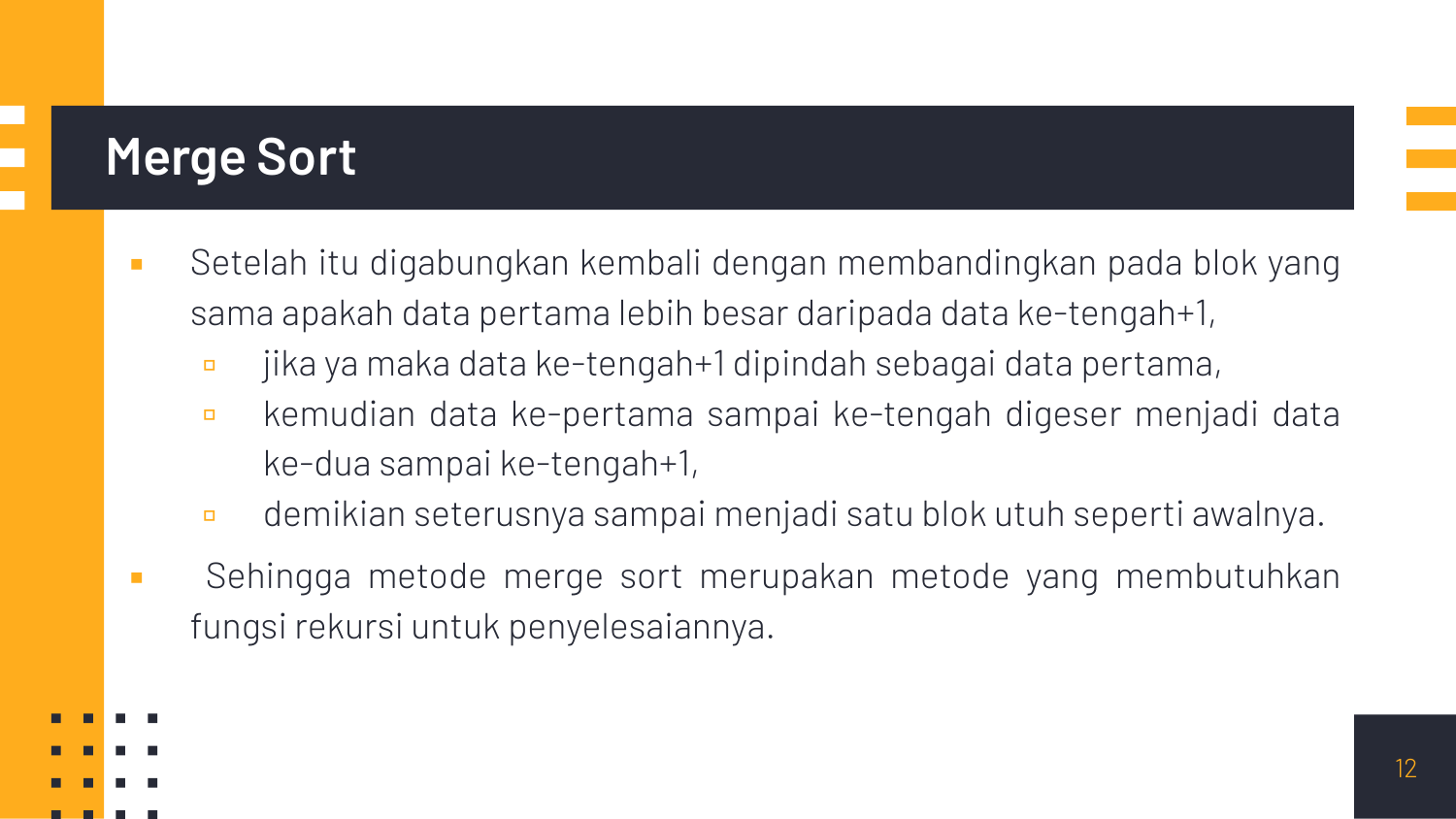

# Merge Sort
Setelah itu digabungkan kembali dengan membandingkan pada blok yang sama apakah data pertama lebih besar daripada data ke-tengah+1,
jika ya maka data ke-tengah+1 dipindah sebagai data pertama,
kemudian data ke-pertama sampai ke-tengah digeser menjadi data ke-dua sampai ke-tengah+1,
demikian seterusnya sampai menjadi satu blok utuh seperti awalnya.
 Sehingga metode merge sort merupakan metode yang membutuhkan fungsi rekursi untuk penyelesaiannya.
12